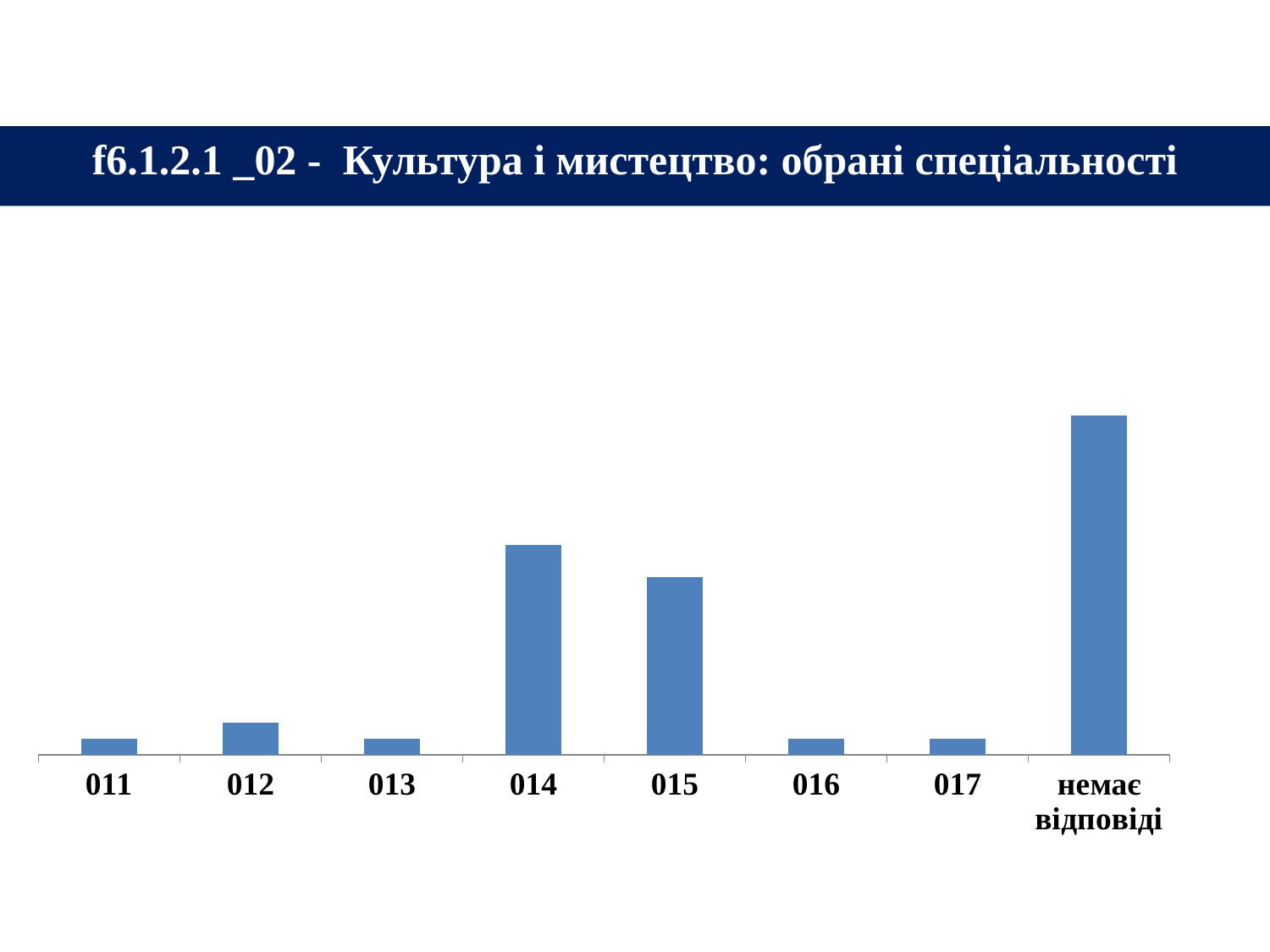

#
f6.1.2.1 _02 -  Культура і мистецтво: обрані спеціальності

### Chart

| Category |  |
|---|---|
| 011 | 1.9230769230769231 |
| 012 | 3.8461538461538463 |
| 013 | 1.9230769230769231 |
| 014 | 25.0 |
| 015 | 21.153846153846153 |
| 016 | 1.9230769230769231 |
| 017 | 1.9230769230769231 |
| немає відповіді | 40.38461538461539 |